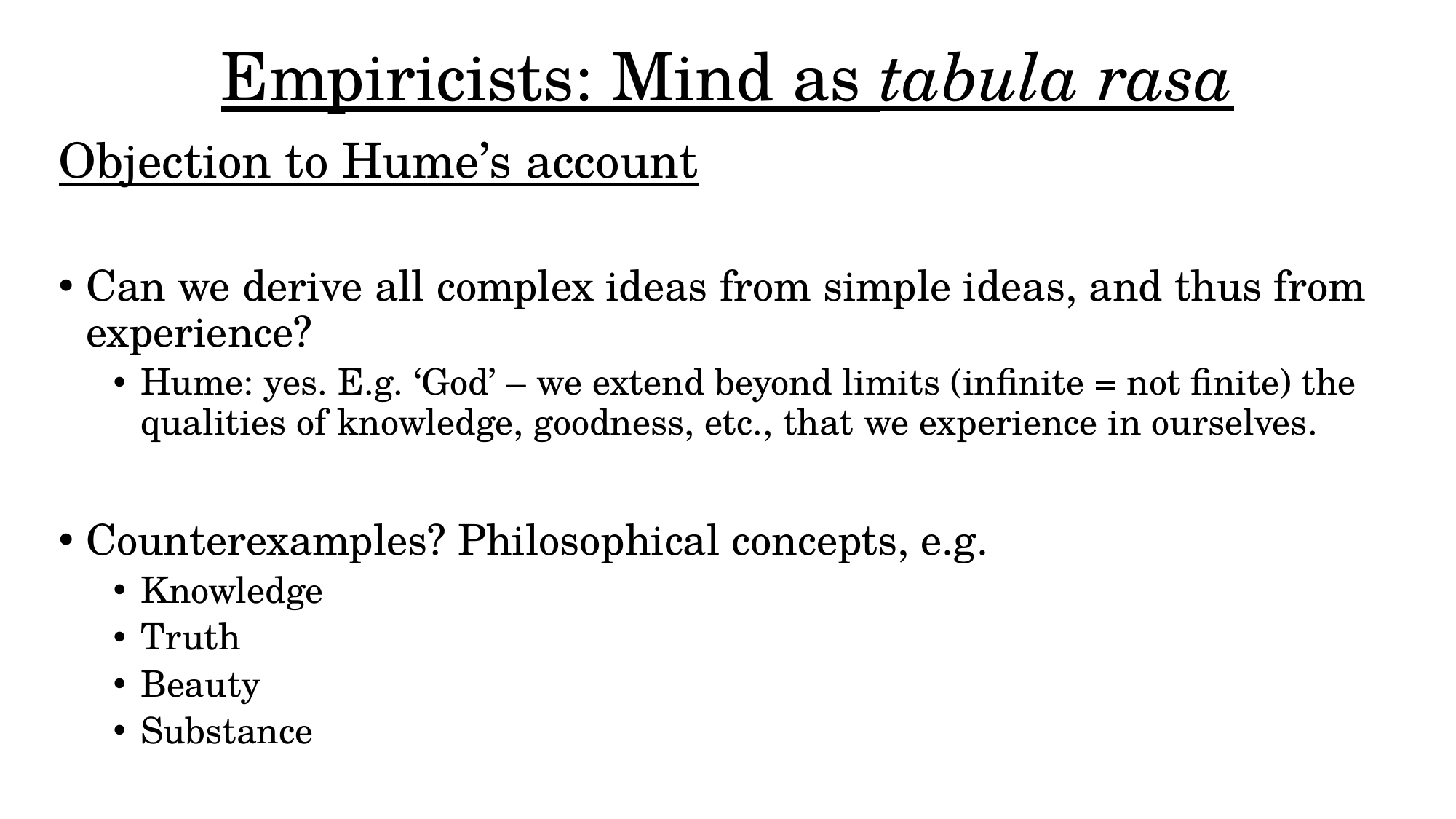

# Empiricists: Mind as tabula rasa
Objection to Hume’s account

Can we derive all complex ideas from simple ideas, and thus from experience?
Hume: yes. E.g. ‘God’ – we extend beyond limits (infinite = not finite) the qualities of knowledge, goodness, etc., that we experience in ourselves.

Counterexamples? Philosophical concepts, e.g.
Knowledge
Truth
Beauty
Substance